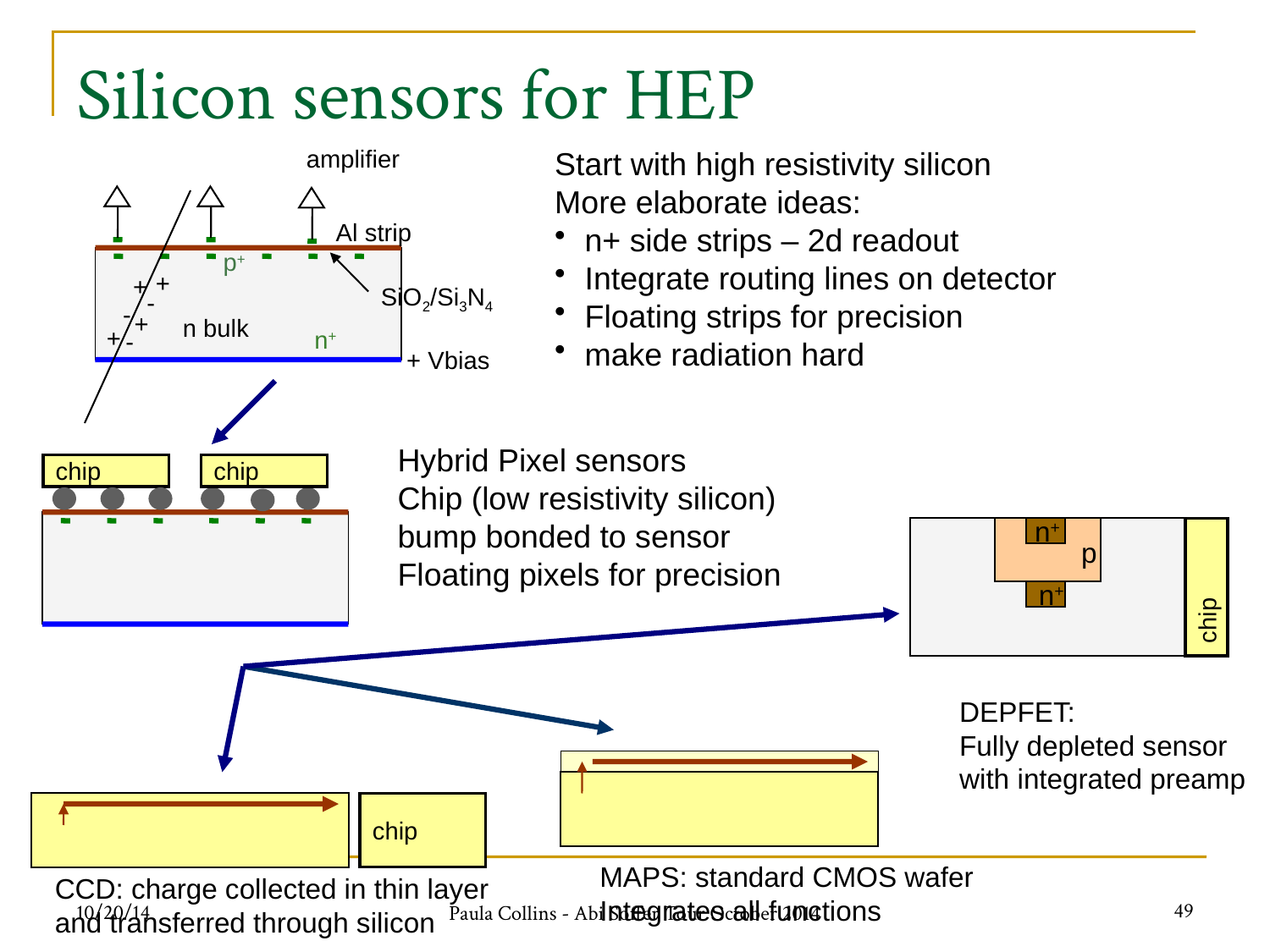

# Silicon sensors for HEP
amplifier
Start with high resistivity silicon
More elaborate ideas:
n+ side strips – 2d readout
Integrate routing lines on detector
Floating strips for precision
make radiation hard

Al strip
p+

+
+
SiO2/Si3N4
-
-
+
n bulk
+
n+
-
+ Vbias

Hybrid Pixel sensors
Chip (low resistivity silicon)
bump bonded to sensor
Floating pixels for precision
chip
chip

n+

p
chip
n+

DEPFET:
Fully depleted sensor
with integrated preamp

chip

MAPS: standard CMOS wafer
Integrates all functions
CCD: charge collected in thin layer
and transferred through silicon
10/20/14
49
Paula Collins - Abi Soffer Tour October 2014